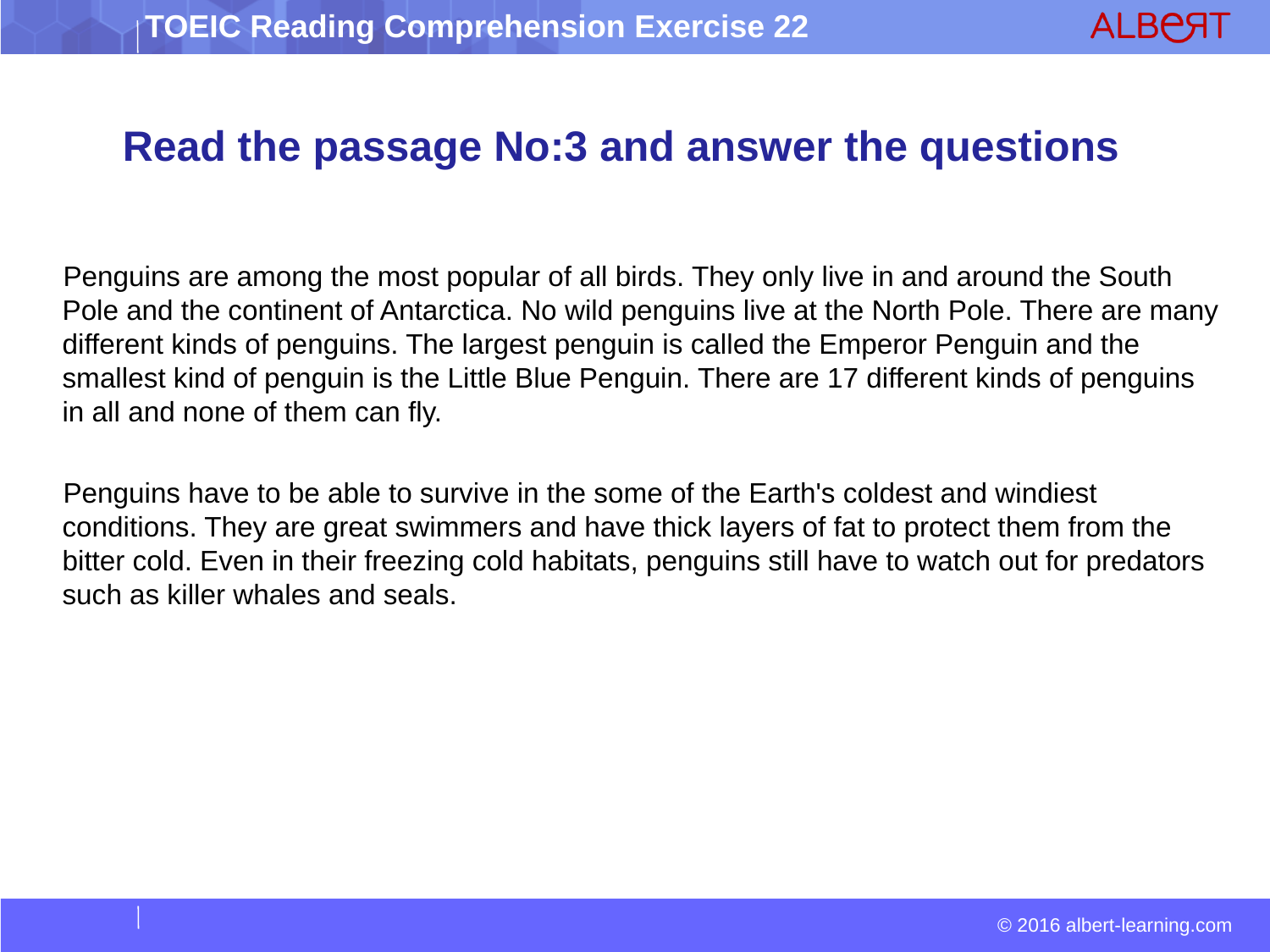

Read the passage No:3 and answer the questions

   Penguins are among the most popular of all birds. They only live in and around the South Pole and the continent of Antarctica. No wild penguins live at the North Pole. There are many different kinds of penguins. The largest penguin is called the Emperor Penguin and the smallest kind of penguin is the Little Blue Penguin. There are 17 different kinds of penguins in all and none of them can fly.

   Penguins have to be able to survive in the some of the Earth's coldest and windiest conditions. They are great swimmers and have thick layers of fat to protect them from the bitter cold. Even in their freezing cold habitats, penguins still have to watch out for predators such as killer whales and seals.